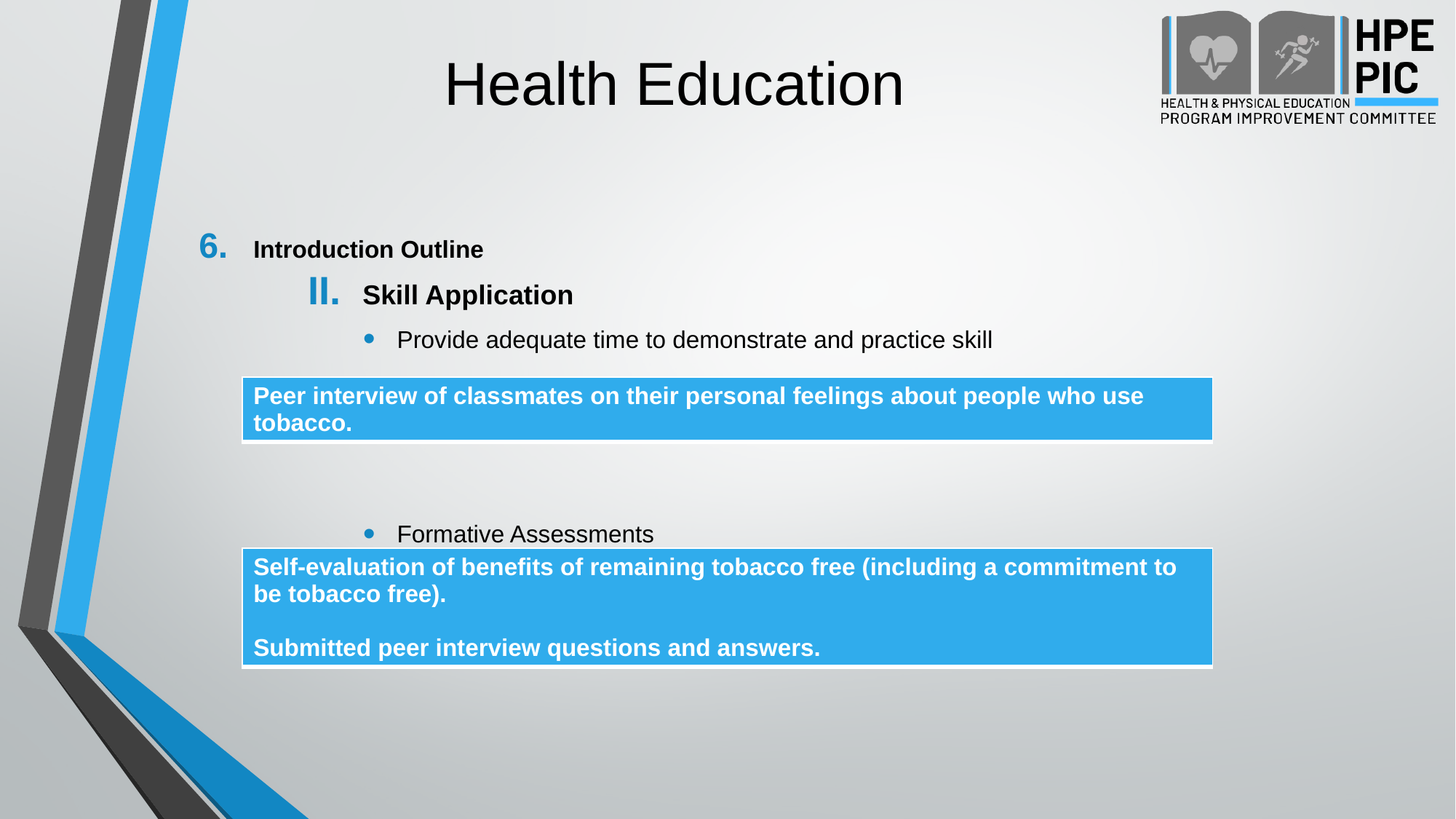

# Health Education
Introduction Outline
Skill Application
Provide adequate time to demonstrate and practice skill

Formative Assessments

| Peer interview of classmates on their personal feelings about people who use tobacco. |
| --- |
| Self-evaluation of benefits of remaining tobacco free (including a commitment to be tobacco free). Submitted peer interview questions and answers. |
| --- |